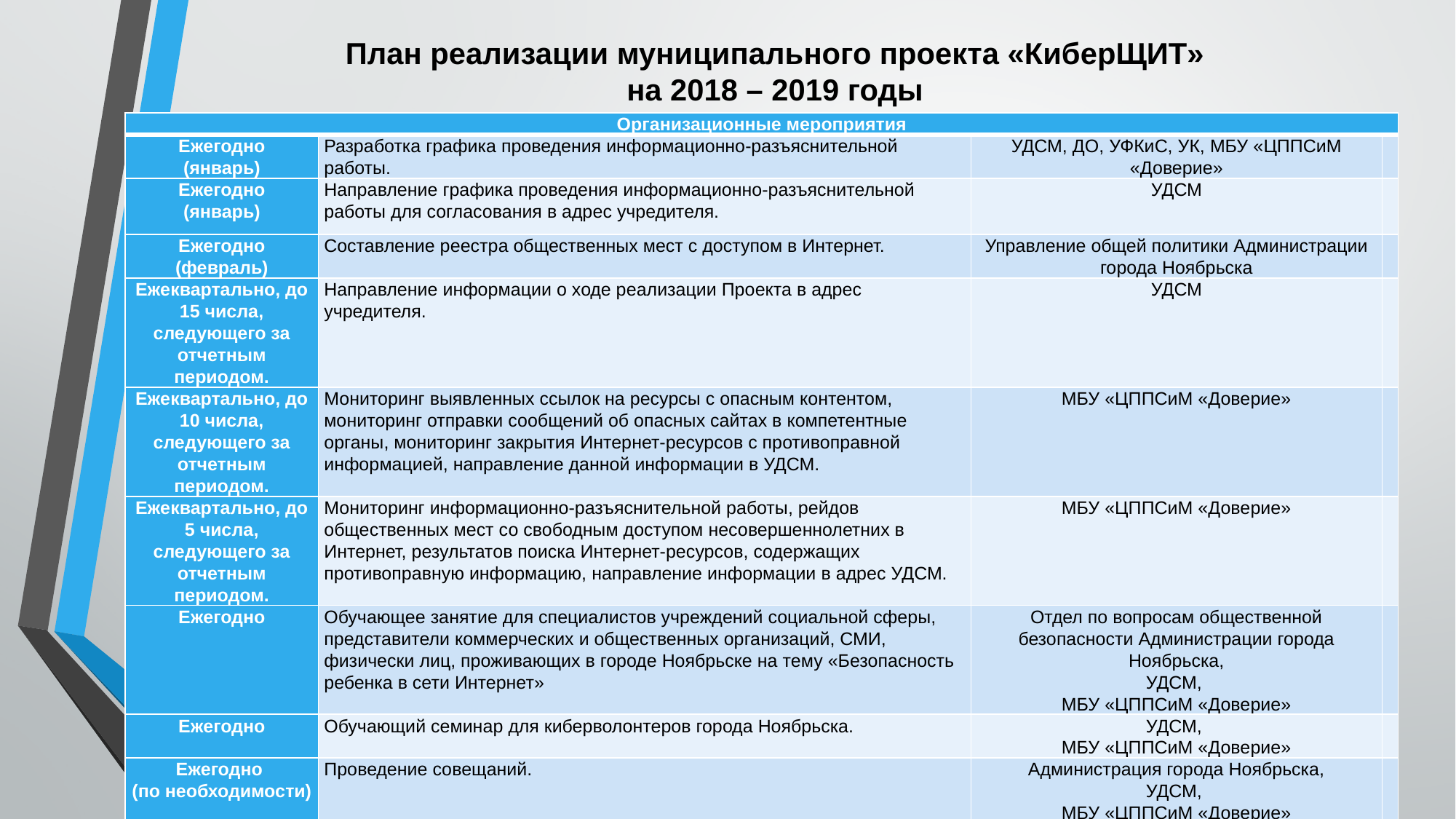

# План реализации муниципального проекта «КиберЩИТ» на 2018 – 2019 годы
| Организационные мероприятия |  |  |  |
| --- | --- | --- | --- |
| Ежегодно (январь) | Разработка графика проведения информационно-разъяснительной работы. | УДСМ, ДО, УФКиС, УК, МБУ «ЦППСиМ «Доверие» |  |
| Ежегодно (январь) | Направление графика проведения информационно-разъяснительной работы для согласования в адрес учредителя. | УДСМ |  |
| Ежегодно (февраль) | Составление реестра общественных мест с доступом в Интернет. | Управление общей политики Администрации города Ноябрьска |  |
| Ежеквартально, до 15 числа, следующего за отчетным периодом. | Направление информации о ходе реализации Проекта в адрес учредителя. | УДСМ |  |
| Ежеквартально, до 10 числа, следующего за отчетным периодом. | Мониторинг выявленных ссылок на ресурсы с опасным контентом, мониторинг отправки сообщений об опасных сайтах в компетентные органы, мониторинг закрытия Интернет-ресурсов с противоправной информацией, направление данной информации в УДСМ. | МБУ «ЦППСиМ «Доверие» |  |
| Ежеквартально, до 5 числа, следующего за отчетным периодом. | Мониторинг информационно-разъяснительной работы, рейдов общественных мест со свободным доступом несовершеннолетних в Интернет, результатов поиска Интернет-ресурсов, содержащих противоправную информацию, направление информации в адрес УДСМ. | МБУ «ЦППСиМ «Доверие» |  |
| Ежегодно | Обучающее занятие для специалистов учреждений социальной сферы, представители коммерческих и общественных организаций, СМИ, физически лиц, проживающих в городе Ноябрьске на тему «Безопасность ребенка в сети Интернет» | Отдел по вопросам общественной безопасности Администрации города Ноябрьска, УДСМ, МБУ «ЦППСиМ «Доверие» |  |
| Ежегодно | Обучающий семинар для киберволонтеров города Ноябрьска. | УДСМ, МБУ «ЦППСиМ «Доверие» |  |
| Ежегодно (по необходимости) | Проведение совещаний. | Администрация города Ноябрьска, УДСМ, МБУ «ЦППСиМ «Доверие» |  |
| Февраль 2018 г. | Совещание заинтересованных лиц. Презентация Проекта «КиберЩИТ». | УДСМ, МБУ «ЦППСиМ «Доверие» |  |